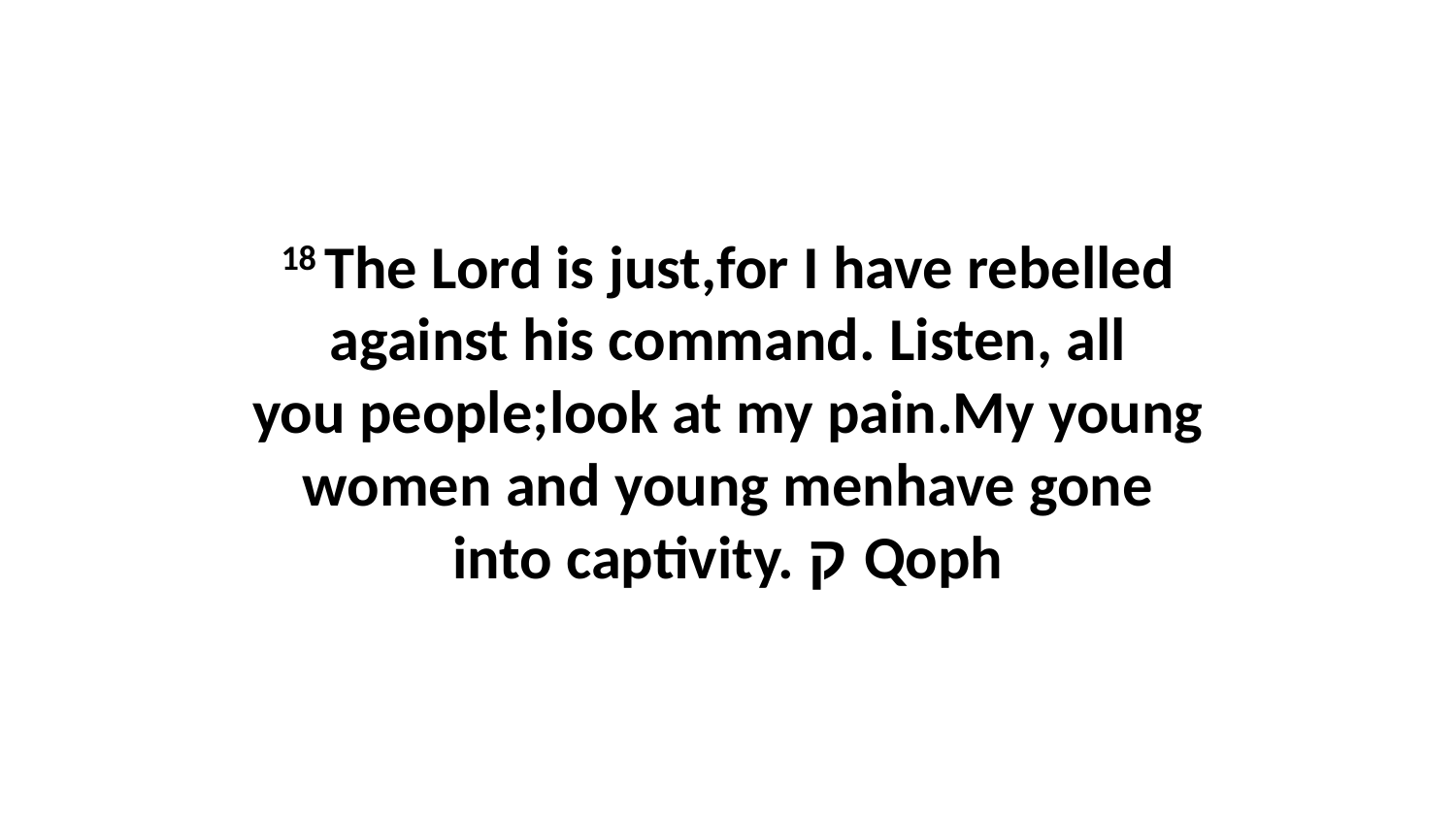

18 The Lord is just,for I have rebelled against his command. Listen, all you people;look at my pain.My young women and young menhave gone into captivity. ק Qoph